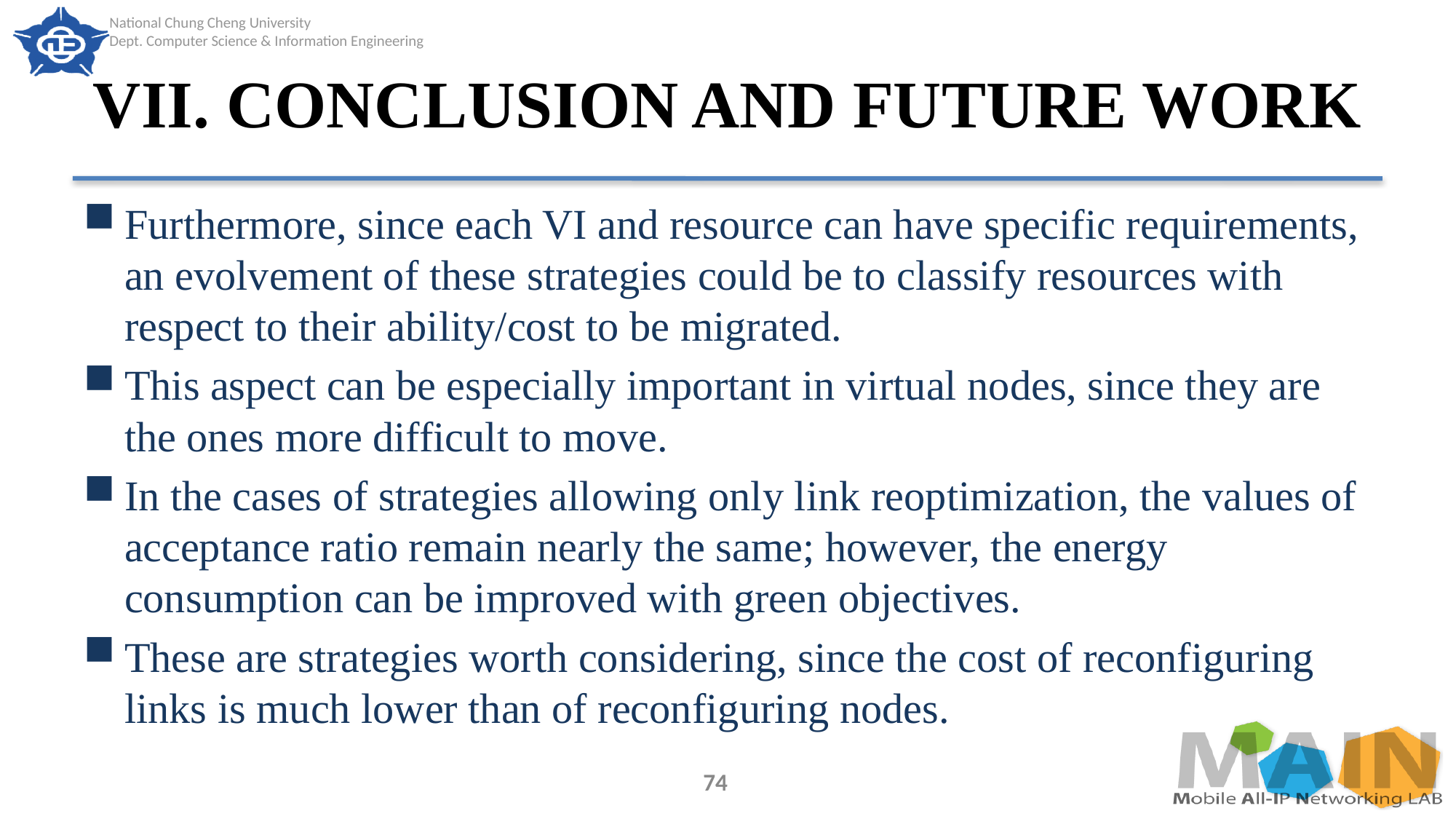

# VII. CONCLUSION AND FUTURE WORK
Furthermore, since each VI and resource can have specific requirements, an evolvement of these strategies could be to classify resources with respect to their ability/cost to be migrated.
This aspect can be especially important in virtual nodes, since they are the ones more difficult to move.
In the cases of strategies allowing only link reoptimization, the values of acceptance ratio remain nearly the same; however, the energy consumption can be improved with green objectives.
These are strategies worth considering, since the cost of reconfiguring links is much lower than of reconfiguring nodes.
74